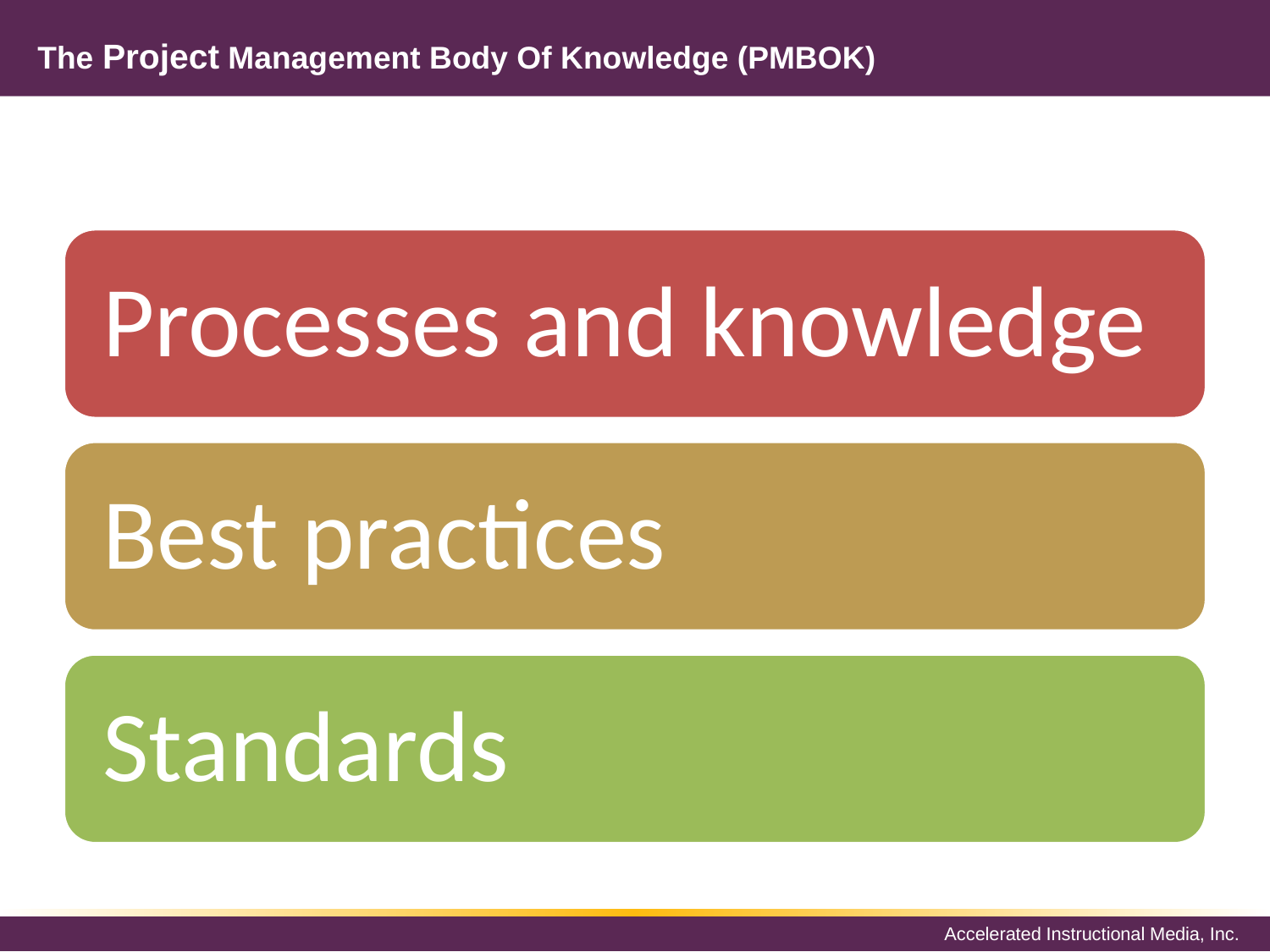

# The Project Management Body Of Knowledge (PMBOK)

Processes and knowledge
Best practices
Standards